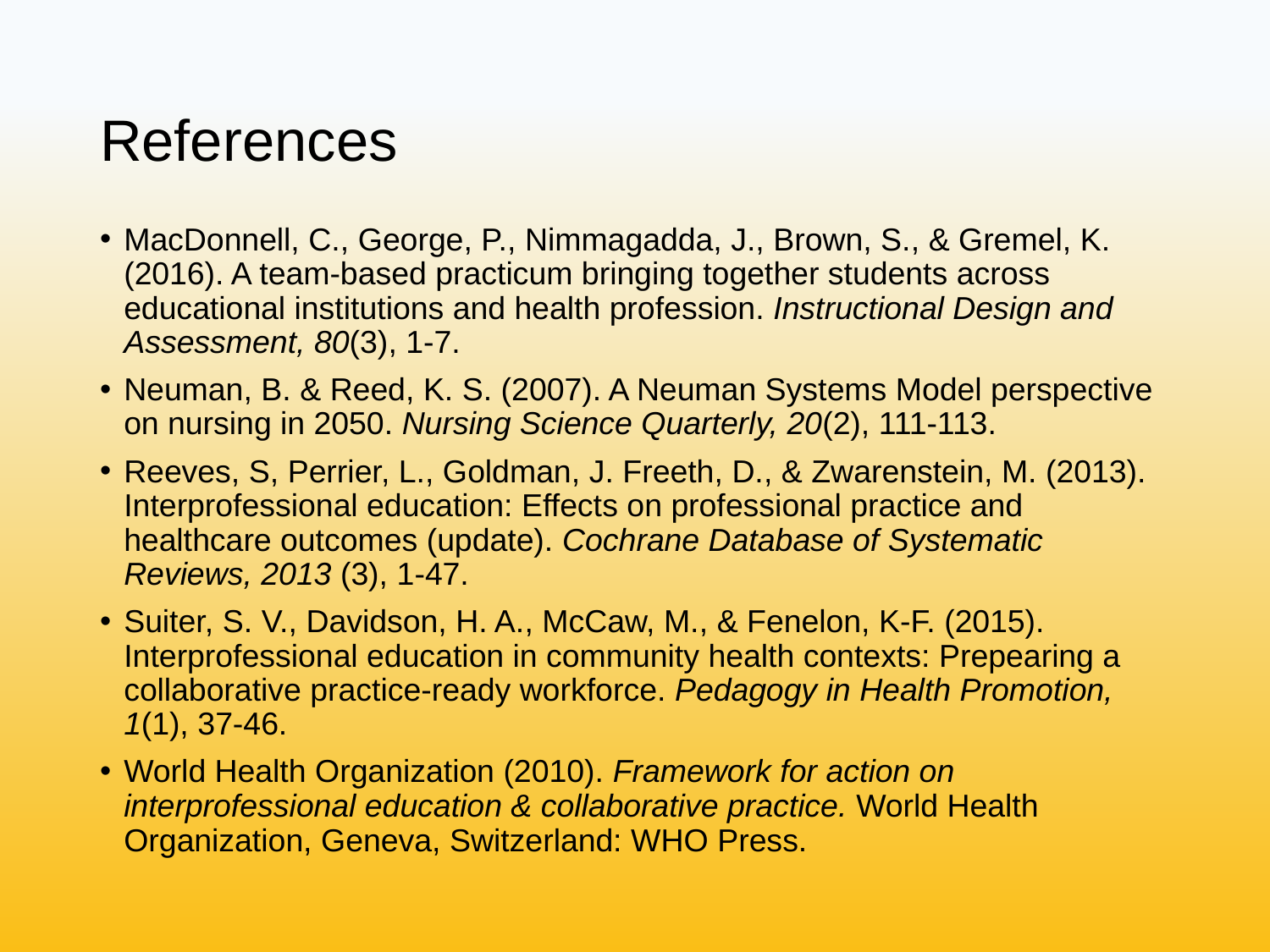

# References
MacDonnell, C., George, P., Nimmagadda, J., Brown, S., & Gremel, K. (2016). A team-based practicum bringing together students across educational institutions and health profession. Instructional Design and Assessment, 80(3), 1-7.
Neuman, B. & Reed, K. S. (2007). A Neuman Systems Model perspective on nursing in 2050. Nursing Science Quarterly, 20(2), 111-113.
Reeves, S, Perrier, L., Goldman, J. Freeth, D., & Zwarenstein, M. (2013). Interprofessional education: Effects on professional practice and healthcare outcomes (update). Cochrane Database of Systematic Reviews, 2013 (3), 1-47.
Suiter, S. V., Davidson, H. A., McCaw, M., & Fenelon, K-F. (2015). Interprofessional education in community health contexts: Prepearing a collaborative practice-ready workforce. Pedagogy in Health Promotion, 1(1), 37-46.
World Health Organization (2010). Framework for action on interprofessional education & collaborative practice. World Health Organization, Geneva, Switzerland: WHO Press.